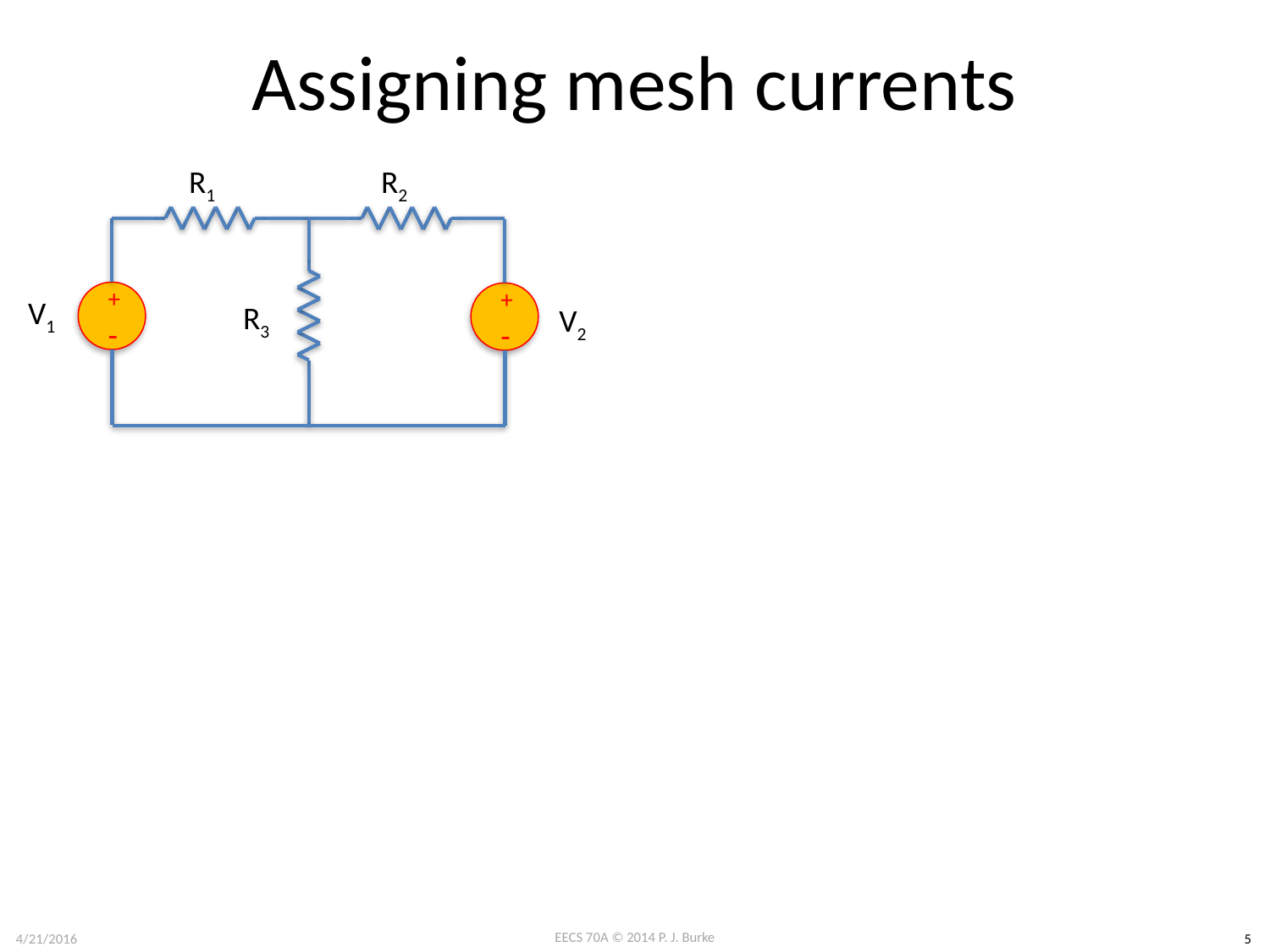

# Assigning mesh currents
R1
R2
+

-
+

-
V1
R3
 V2